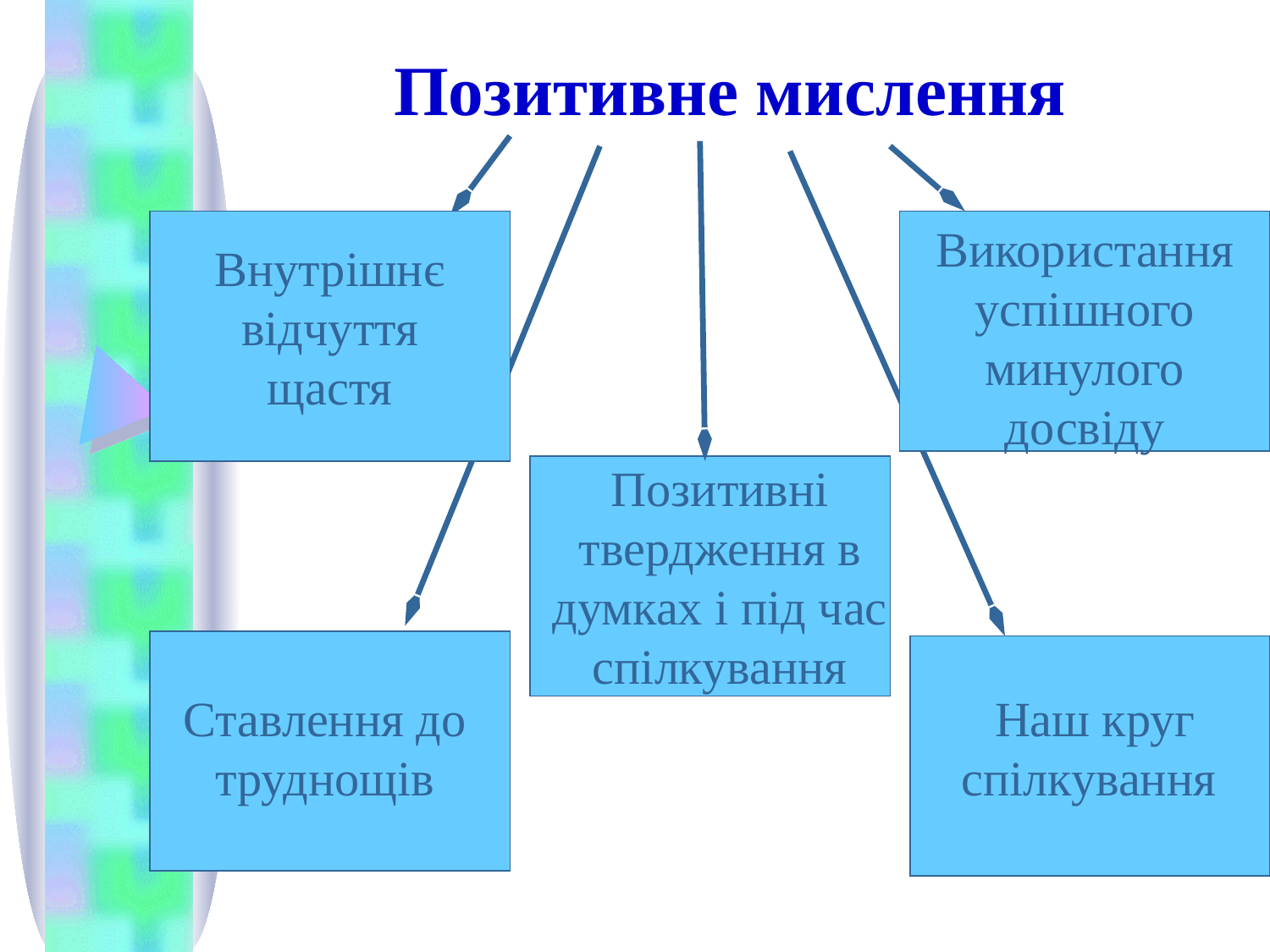

Позитивне мислення

Використання успішного минулого досвіду
Внутрішнє відчуття щастя
Позитивні твердження в думках і під час спілкування

Ставлення до труднощів
Наш круг спілкування